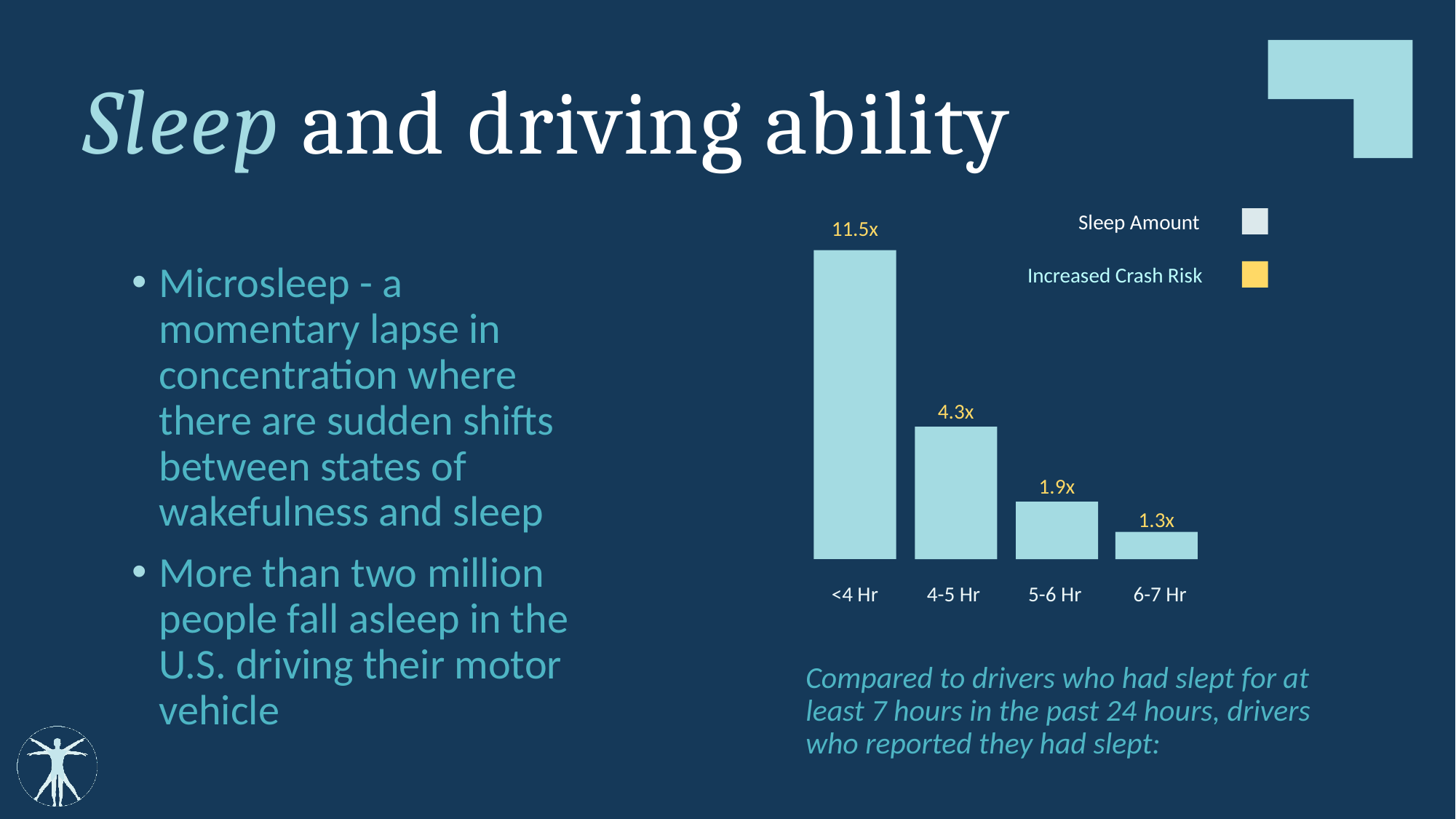

Sleep and driving ability
11.5x
Sleep Amount

Increased Crash Risk

Microsleep - a momentary lapse in concentration where there are sudden shifts between states of wakefulness and sleep
More than two million people fall asleep in the U.S. driving their motor vehicle

4.3x

1.9x
1.3x

<4 Hr
4-5 Hr
5-6 Hr
6-7 Hr
<4 Hr
4-5 Hr
5-6 Hr
6-7 Hr
Compared to drivers who had slept for at least 7 hours in the past 24 hours, drivers who reported they had slept: